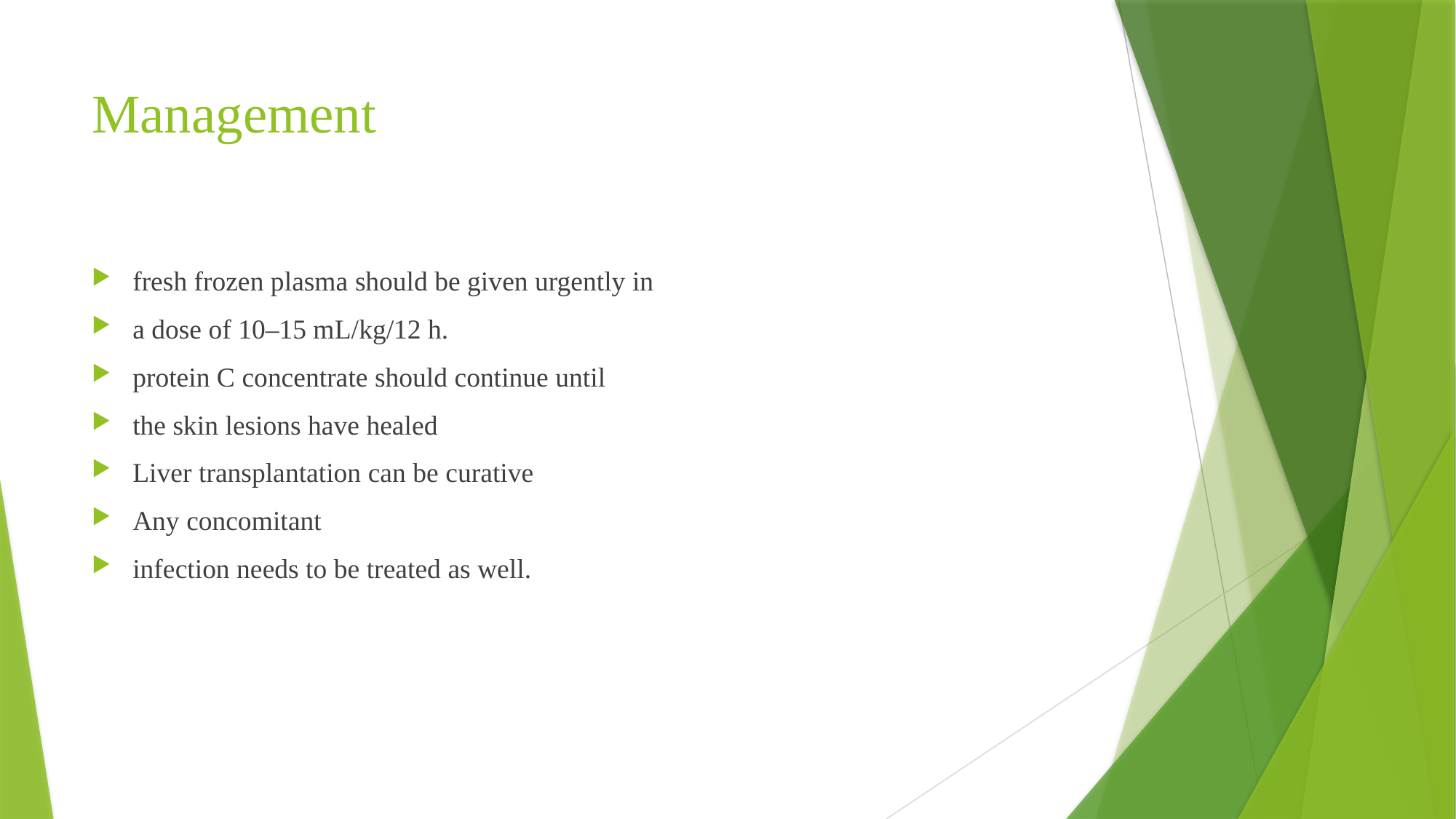

# Management
fresh frozen plasma should be given urgently in
a dose of 10–15 mL/kg/12 h.
protein C concentrate should continue until
the skin lesions have healed
Liver transplantation can be curative
Any concomitant
infection needs to be treated as well.